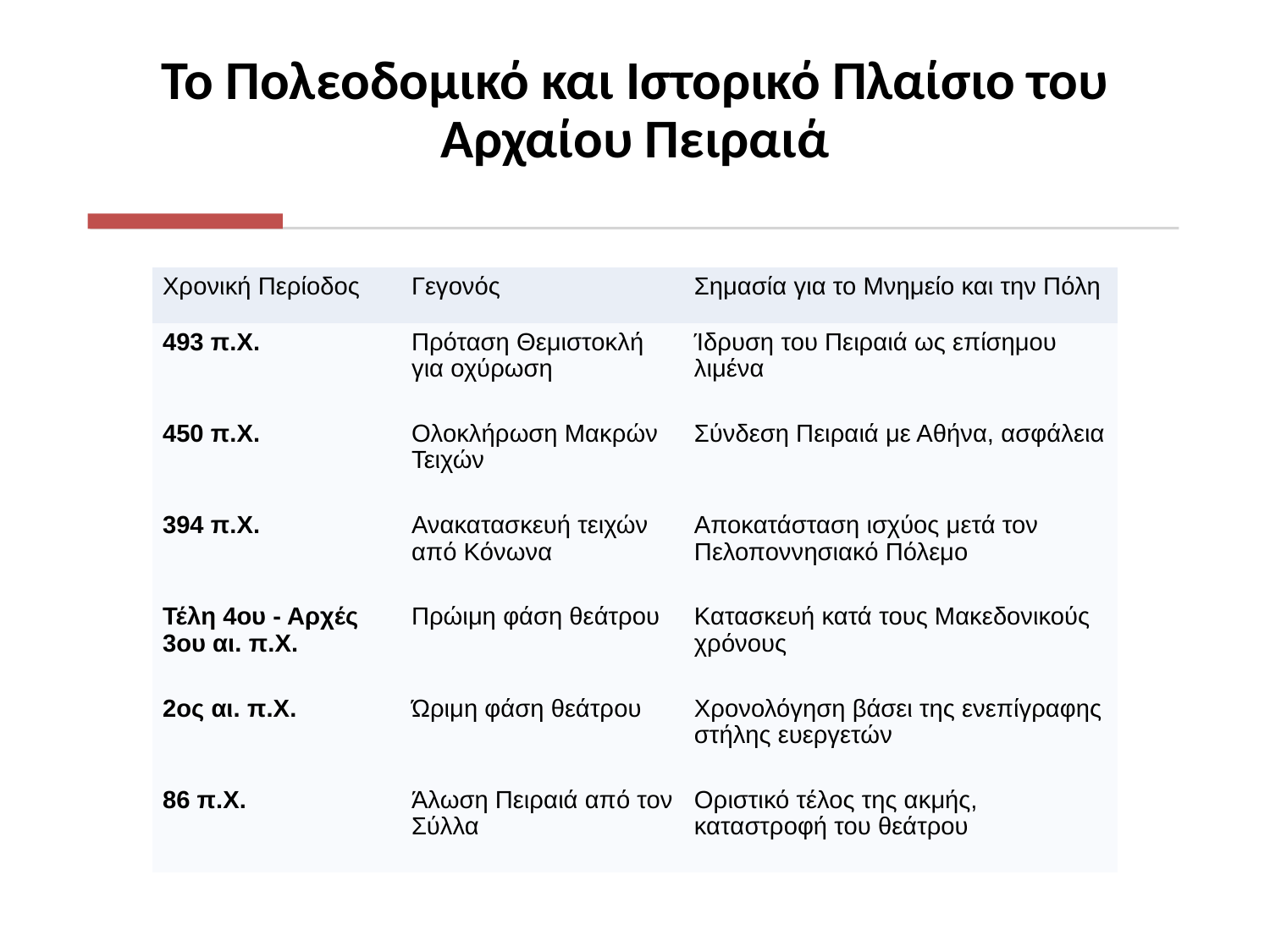

# Το Πολεοδομικό και Ιστορικό Πλαίσιο του Αρχαίου Πειραιά

| Χρονική Περίοδος | Γεγονός | Σημασία για το Μνημείο και την Πόλη |
| --- | --- | --- |
| 493 π.Χ. | Πρόταση Θεμιστοκλή για οχύρωση | Ίδρυση του Πειραιά ως επίσημου λιμένα |
| 450 π.Χ. | Ολοκλήρωση Μακρών Τειχών | Σύνδεση Πειραιά με Αθήνα, ασφάλεια |
| 394 π.Χ. | Ανακατασκευή τειχών από Κόνωνα | Αποκατάσταση ισχύος μετά τον Πελοποννησιακό Πόλεμο |
| Τέλη 4ου - Αρχές 3ου αι. π.Χ. | Πρώιμη φάση θεάτρου | Κατασκευή κατά τους Μακεδονικούς χρόνους |
| 2ος αι. π.Χ. | Ώριμη φάση θεάτρου | Χρονολόγηση βάσει της ενεπίγραφης στήλης ευεργετών |
| 86 π.Χ. | Άλωση Πειραιά από τον Σύλλα | Οριστικό τέλος της ακμής, καταστροφή του θεάτρου |